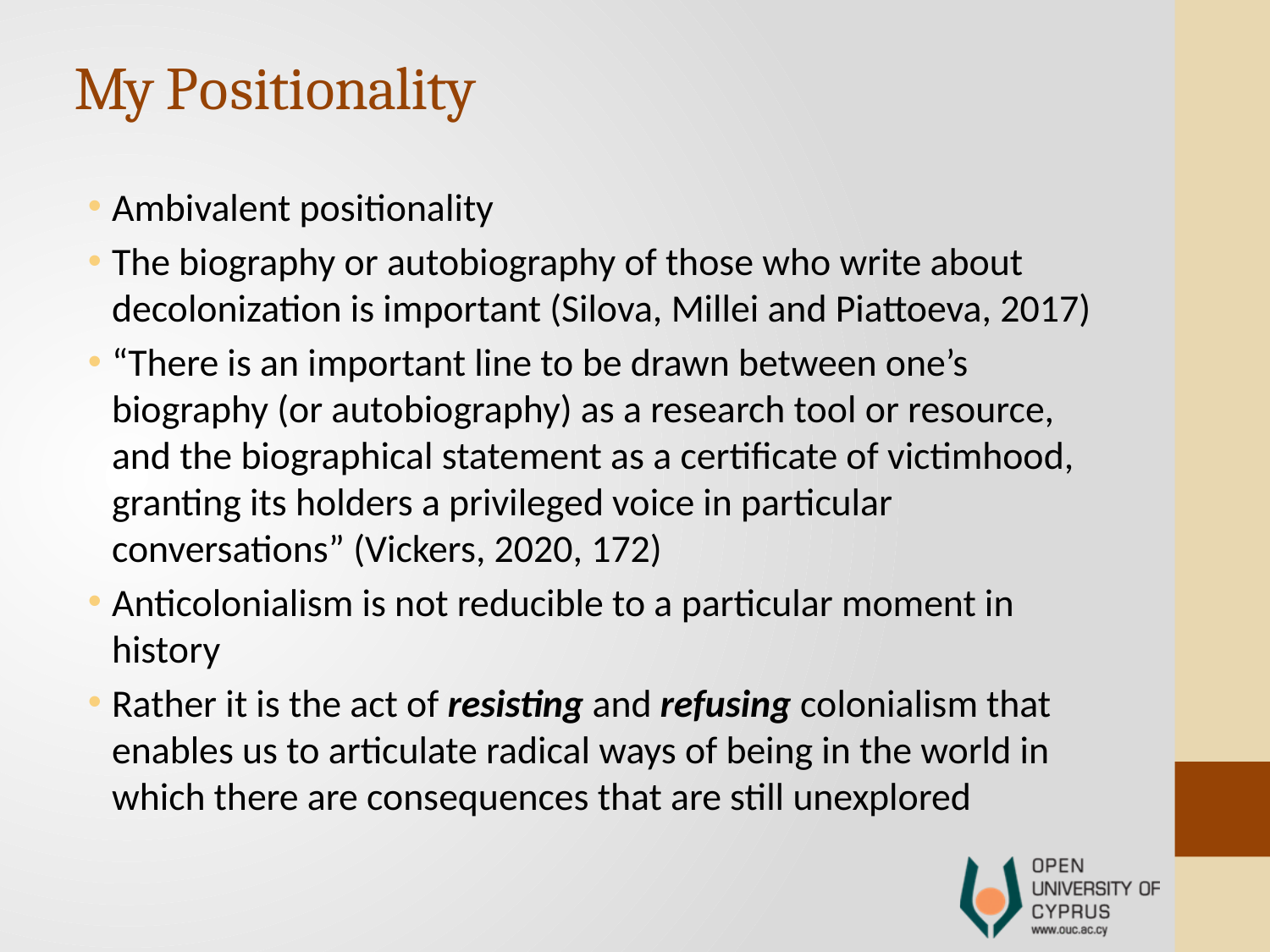

# My Positionality
Ambivalent positionality
The biography or autobiography of those who write about decolonization is important (Silova, Millei and Piattoeva, 2017)
“There is an important line to be drawn between one’s biography (or autobiography) as a research tool or resource, and the biographical statement as a certificate of victimhood, granting its holders a privileged voice in particular conversations” (Vickers, 2020, 172)
Anticolonialism is not reducible to a particular moment in history
Rather it is the act of resisting and refusing colonialism that enables us to articulate radical ways of being in the world in which there are consequences that are still unexplored